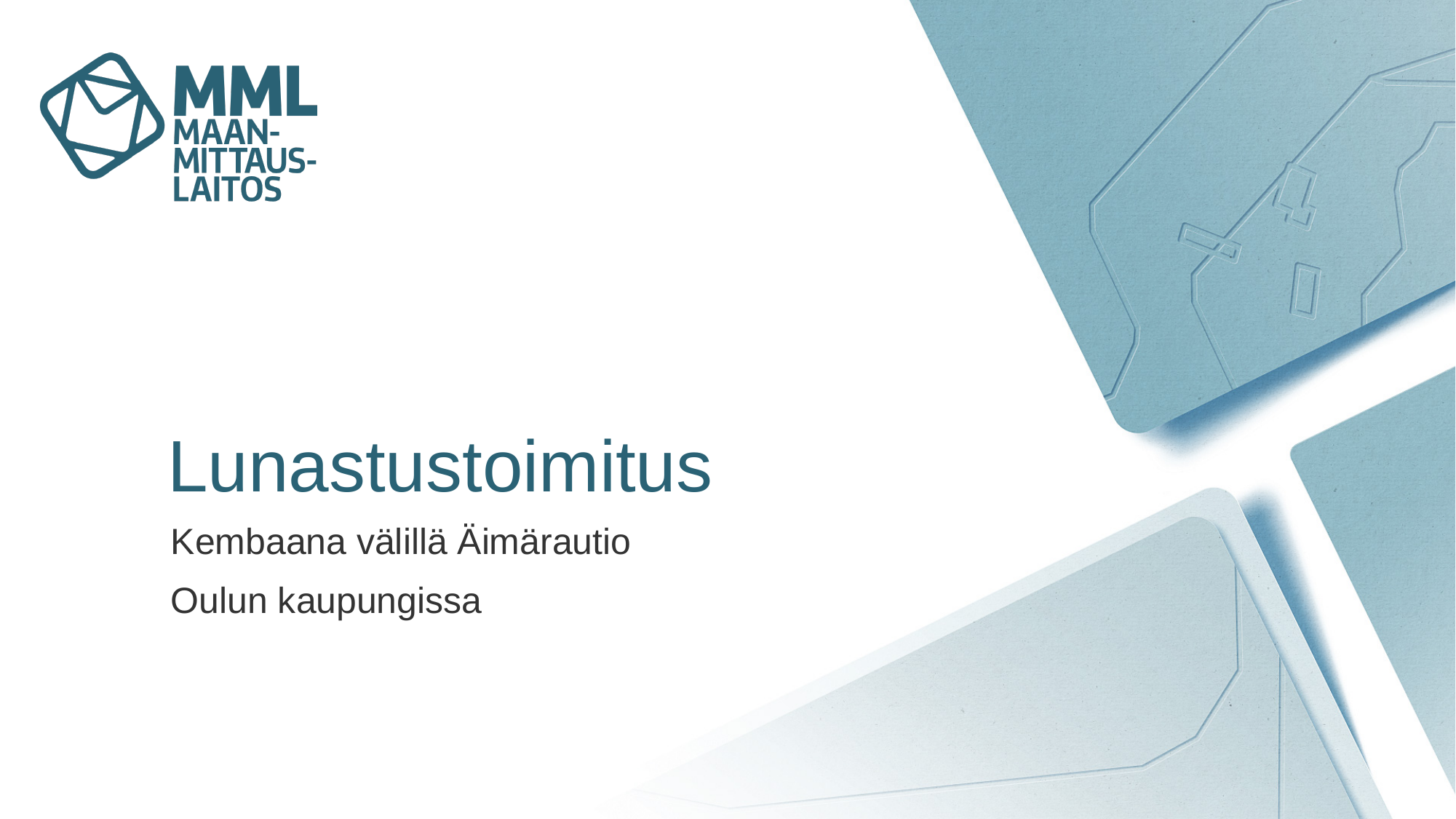

# Lunastustoimitus
Kembaana välillä Äimärautio
Oulun kaupungissa